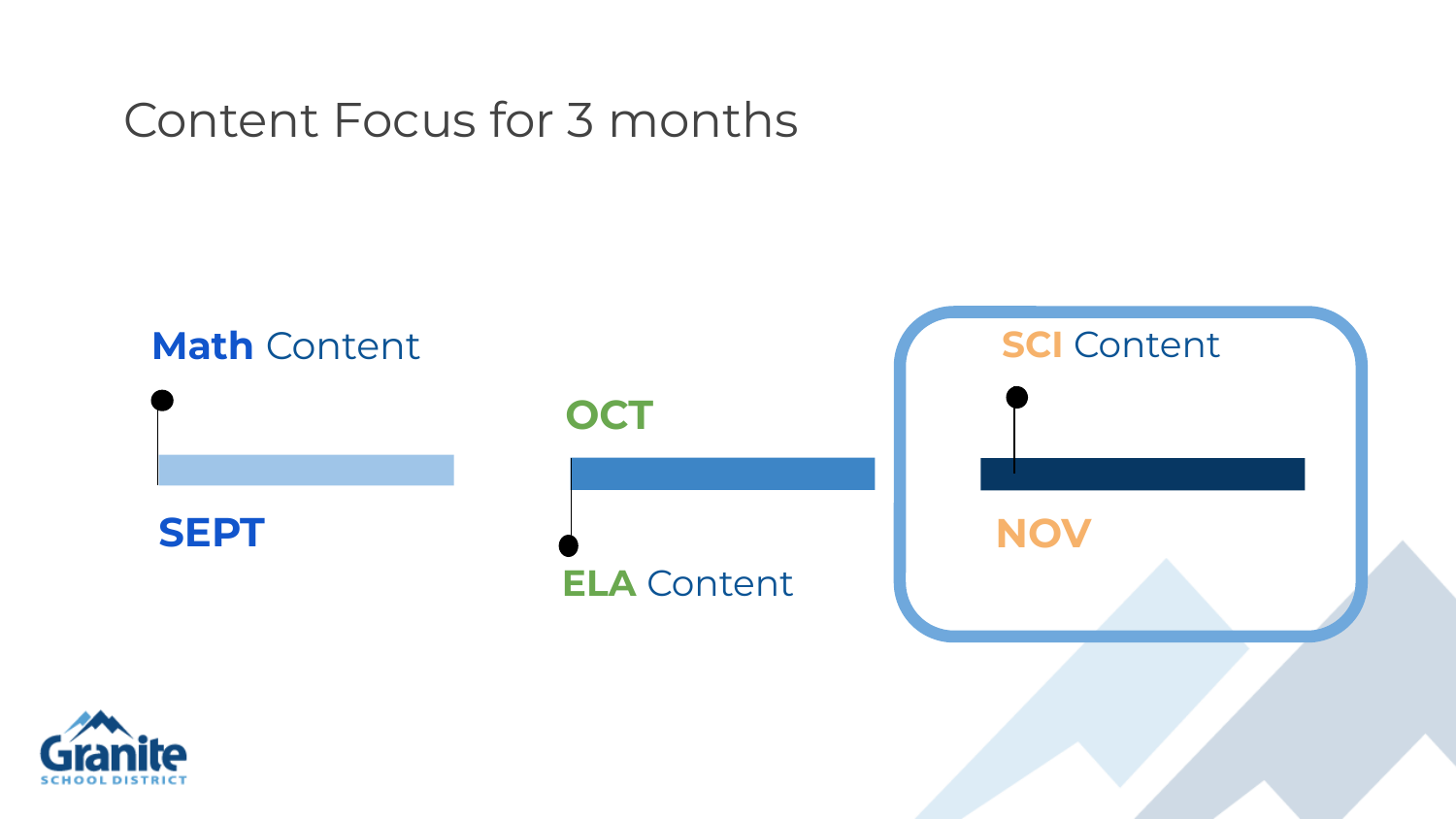

Content Focus for 3 months
SCI Content

NOV
Math Content

SEPT

OCT

ELA Content